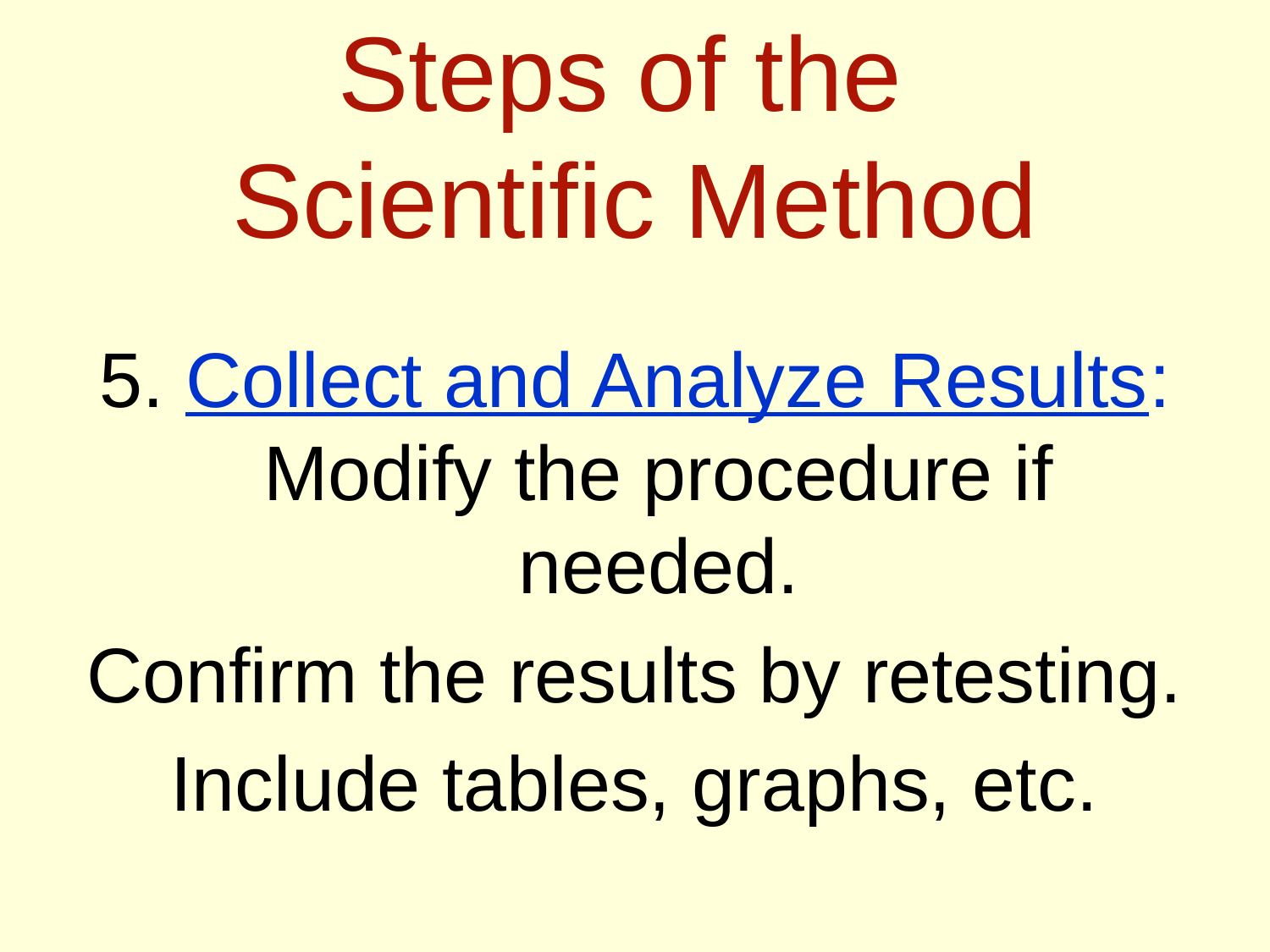

# Steps of the Scientific Method
5. Collect and Analyze Results: Modify the procedure if needed.
Confirm the results by retesting.
Include tables, graphs, etc.